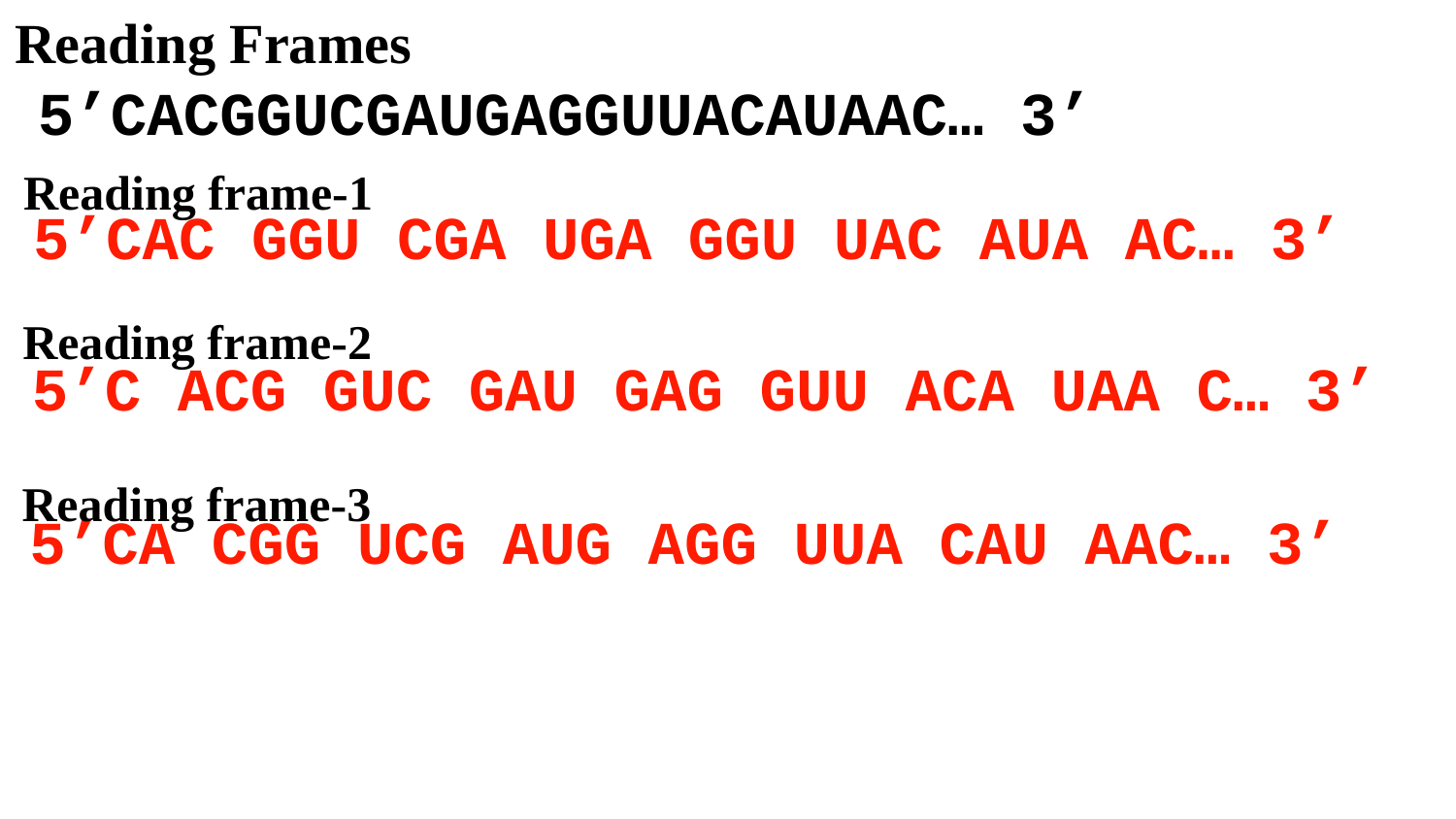

Reading Frames
5’CACGGUCGAUGAGGUUACAUAAC… 3’
Reading frame-1
5’CAC GGU CGA UGA GGU UAC AUA AC… 3’
Reading frame-2
5’C ACG GUC GAU GAG GUU ACA UAA C… 3’
Reading frame-3
5’CA CGG UCG AUG AGG UUA CAU AAC… 3’